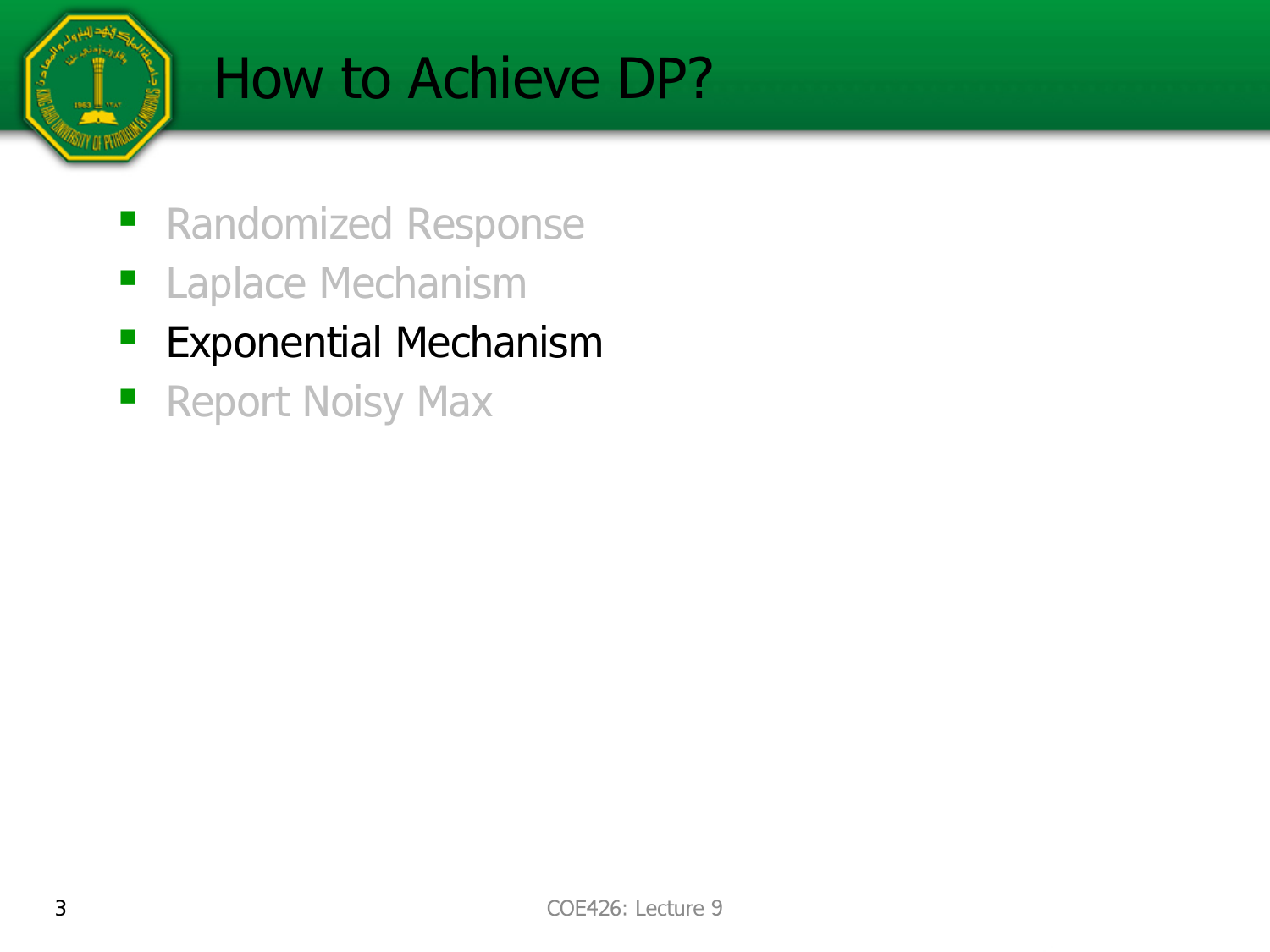

# How to Achieve DP?
Randomized Response
Laplace Mechanism
Exponential Mechanism
Report Noisy Max
3
COE426: Lecture 9